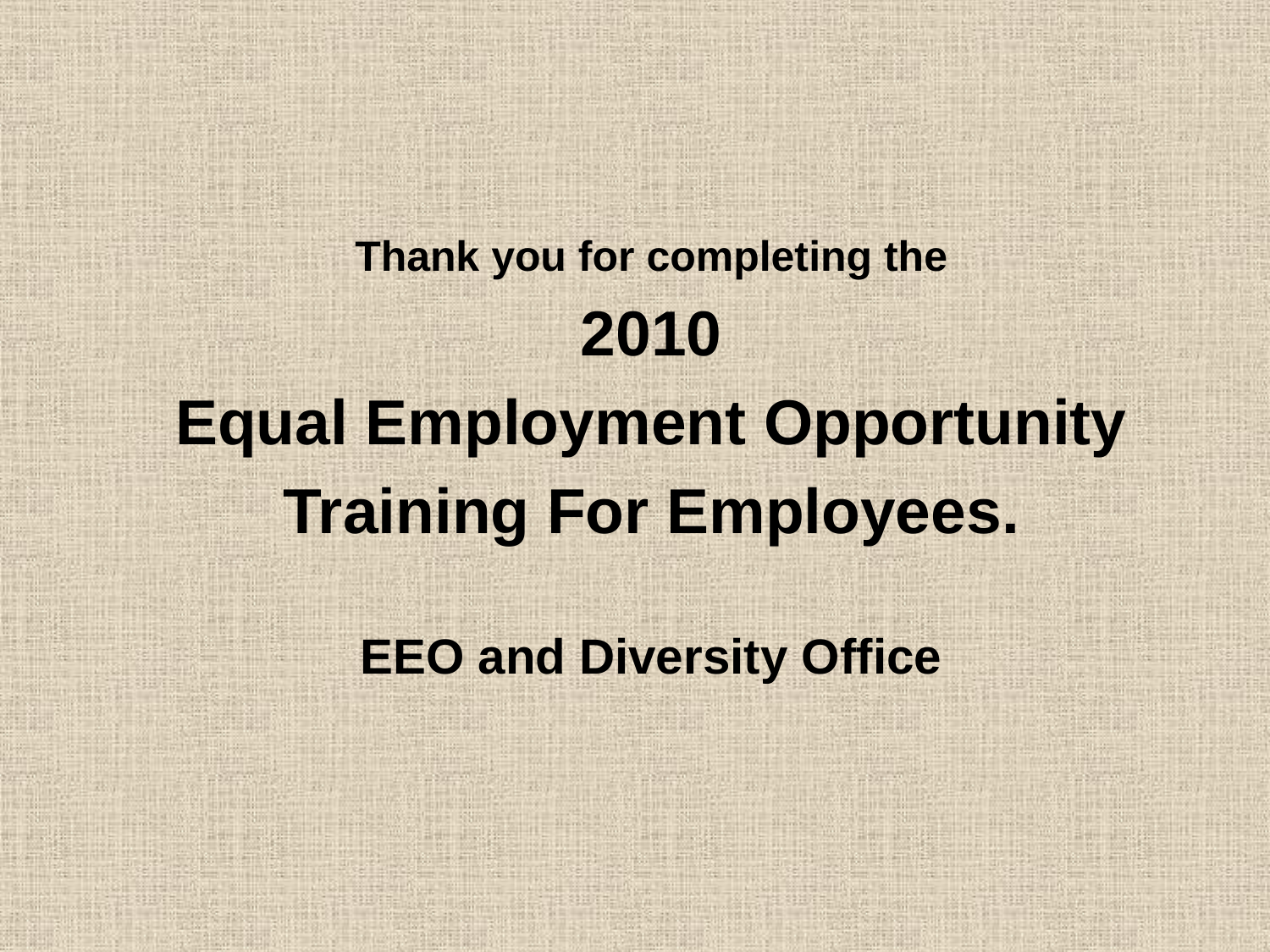

Thank you for completing the
2010
Equal Employment Opportunity
Training For Employees.

EEO and Diversity Office